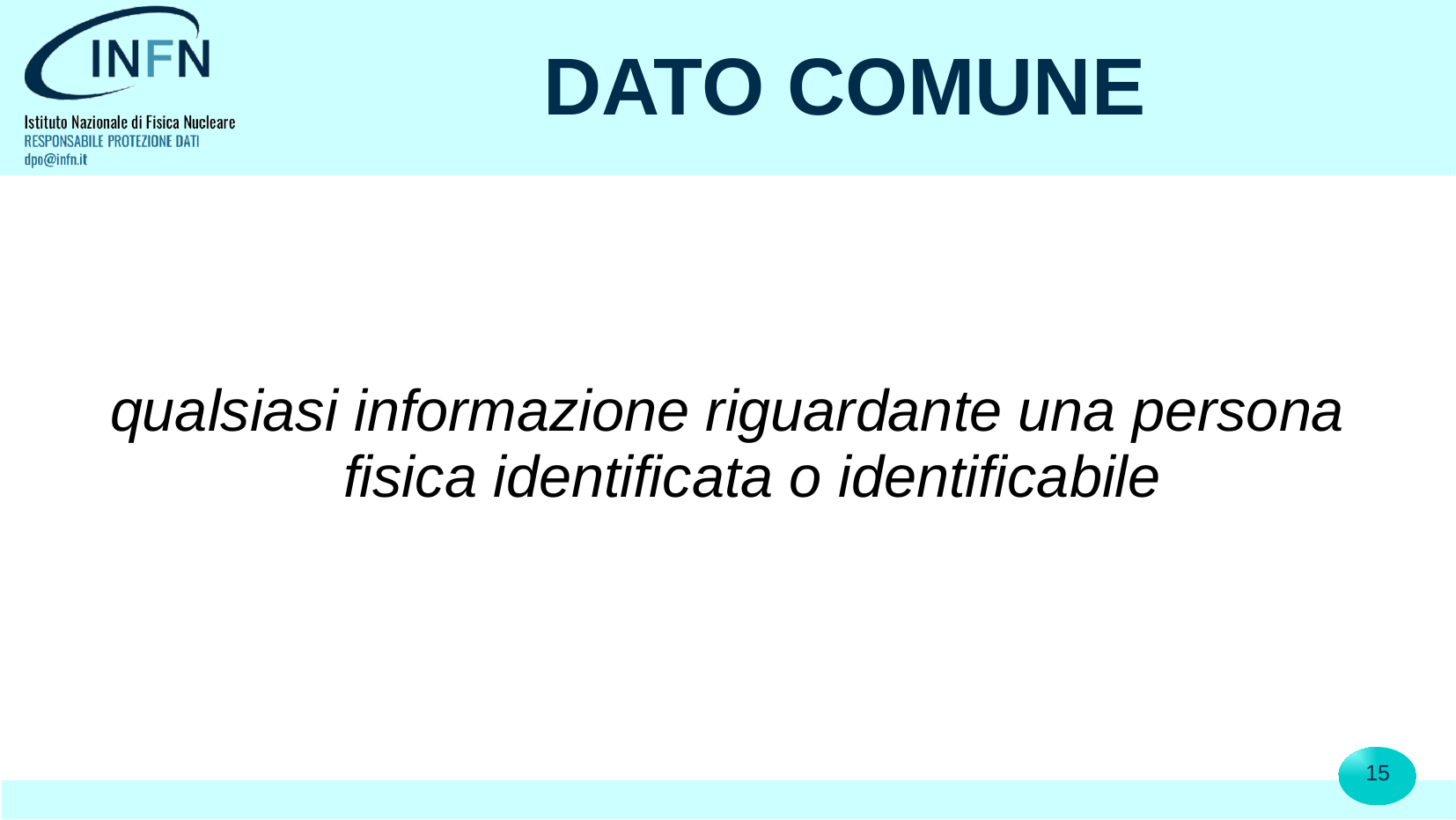

# DATO COMUNE

qualsiasi informazione riguardante una persona fisica identificata o identificabile
15